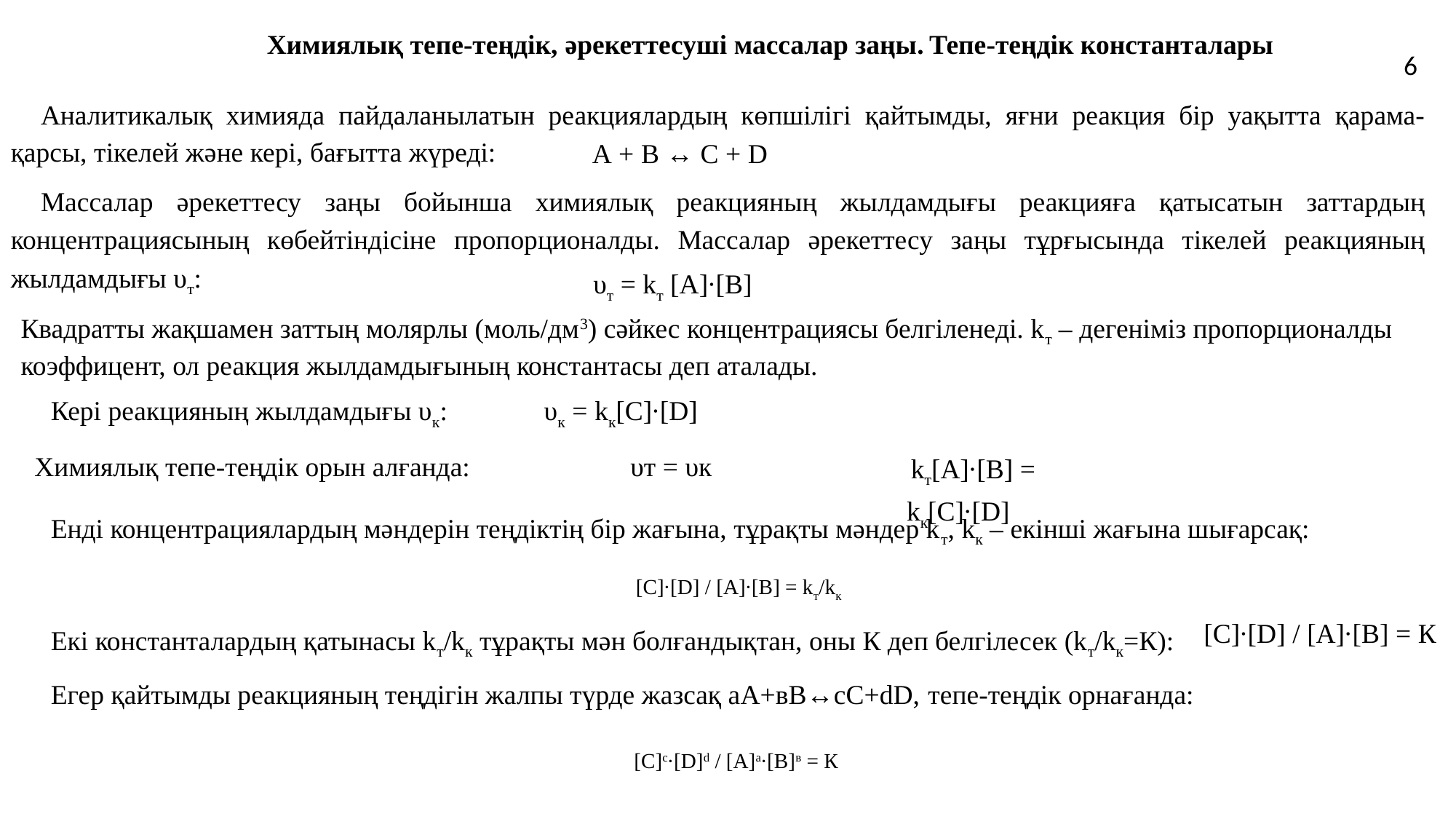

Химиялық тепе-теңдік, әрекеттесуші массалар заңы. Тепе-теңдік константалары
6
Аналитикалық химияда пайдаланылатын реакциялардың көпшілігі қайтымды, яғни реакция бір уақытта қарама-қарсы, тікелей және кері, бағытта жүреді:
А + В ↔ С + D
Массалар әрекеттесу заңы бойынша химиялық реакцияның жылдамдығы реакцияға қатысатын заттардың концентрациясының көбейтіндісіне пропорционалды. Массалар әрекеттесу заңы тұрғысында тікелей реакцияның жылдамдығы υт:
υт = kт [А]·[В]
Квадратты жақшамен заттың молярлы (моль/дм3) сәйкес концентрациясы белгіленеді. kт – дегеніміз пропорционалды коэффицент, ол реакция жылдамдығының константасы деп аталады.
Кері реакцияның жылдамдығы υк:              υк = kк[С]·[D]
kт[А]·[В] = kк[С]·[D]
Химиялық тепе-теңдік орын алғанда:
υт = υк
Енді концентрациялардың мәндерін теңдіктің бір жағына, тұрақты мәндер kт, kк – екінші жағына шығарсақ:

[С]·[D] / [А]·[В] = kт/kк
[С]·[D] / [А]·[В] = К
Екі константалардың қатынасы kт/kк тұрақты мән болғандықтан, оны К деп белгілесек (kт/kк=К):
Егер қайтымды реакцияның теңдігін жалпы түрде жазсақ аА+вВ↔сС+dD, тепе-теңдік орнағанда:

[С]с·[D]d / [А]а·[В]в = К